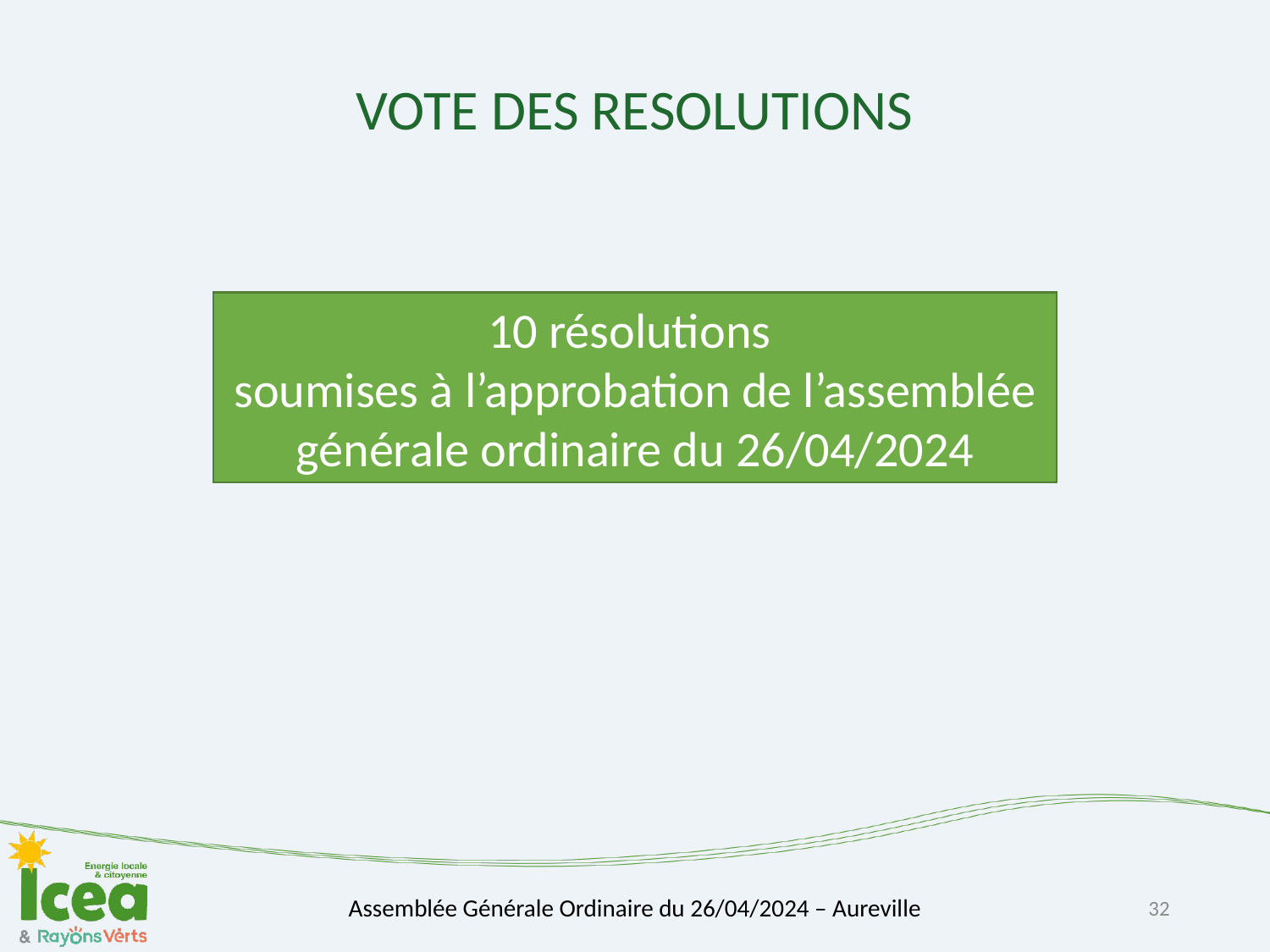

# VOTE DES RESOLUTIONS
10 résolutions
soumises à l’approbation de l’assemblée générale ordinaire du 26/04/2024
32
Assemblée Générale Ordinaire du 26/04/2024 – Aureville